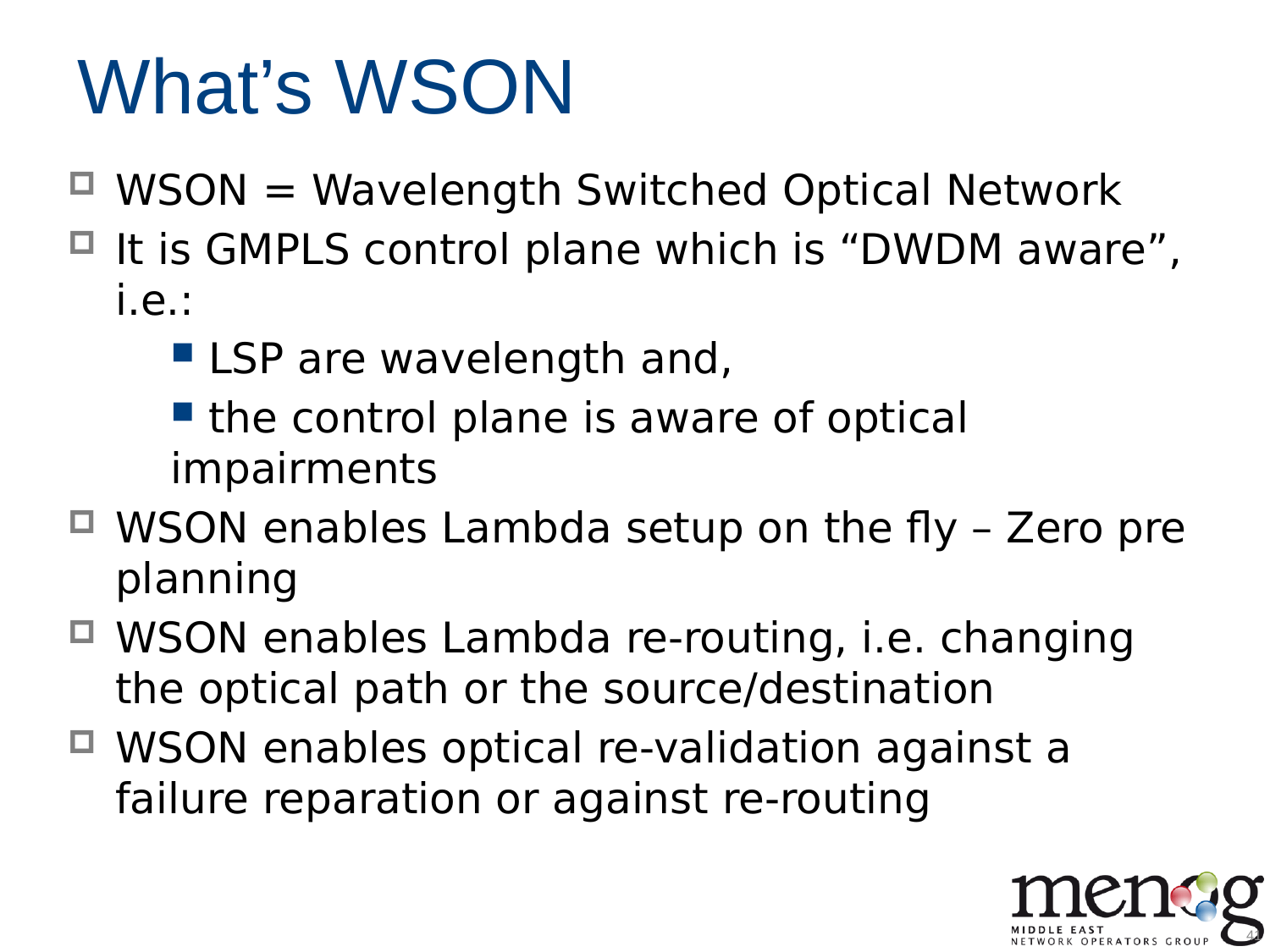

# What’s WSON
WSON = Wavelength Switched Optical Network
It is GMPLS control plane which is “DWDM aware”, i.e.:
 LSP are wavelength and,
 the control plane is aware of optical impairments
WSON enables Lambda setup on the fly – Zero pre planning
WSON enables Lambda re-routing, i.e. changing the optical path or the source/destination
WSON enables optical re-validation against a failure reparation or against re-routing

41